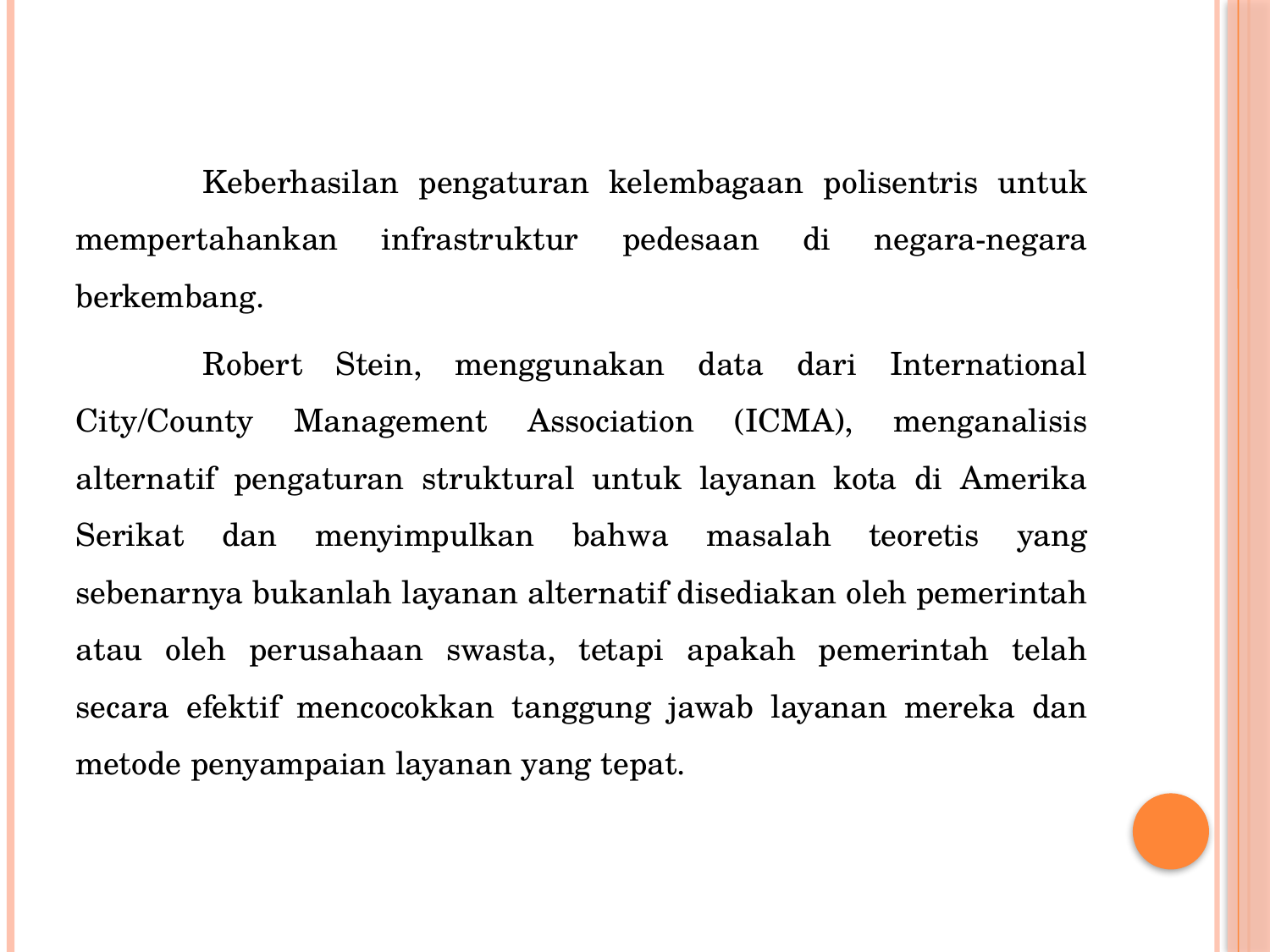

Keberhasilan pengaturan kelembagaan polisentris untuk mempertahankan infrastruktur pedesaan di negara-negara berkembang.
	Robert Stein, menggunakan data dari International City/County Management Association (ICMA), menganalisis alternatif pengaturan struktural untuk layanan kota di Amerika Serikat dan menyimpulkan bahwa masalah teoretis yang sebenarnya bukanlah layanan alternatif disediakan oleh pemerintah atau oleh perusahaan swasta, tetapi apakah pemerintah telah secara efektif mencocokkan tanggung jawab layanan mereka dan metode penyampaian layanan yang tepat.